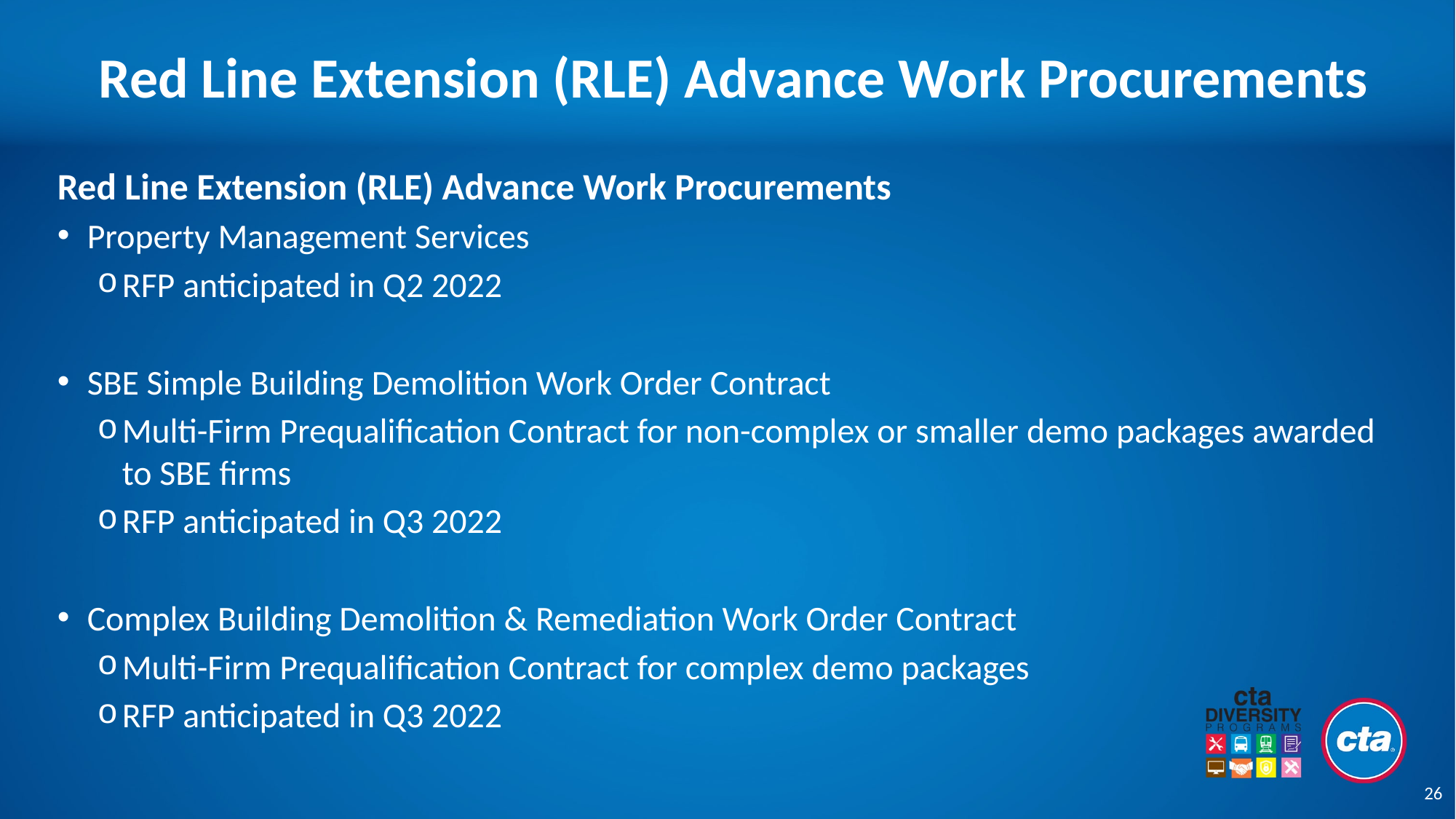

# Red Line Extension (RLE) Advance Work Procurements
Red Line Extension (RLE) Advance Work Procurements
Property Management Services
RFP anticipated in Q2 2022

SBE Simple Building Demolition Work Order Contract
Multi-Firm Prequalification Contract for non-complex or smaller demo packages awarded to SBE firms
RFP anticipated in Q3 2022

Complex Building Demolition & Remediation Work Order Contract
Multi-Firm Prequalification Contract for complex demo packages
RFP anticipated in Q3 2022